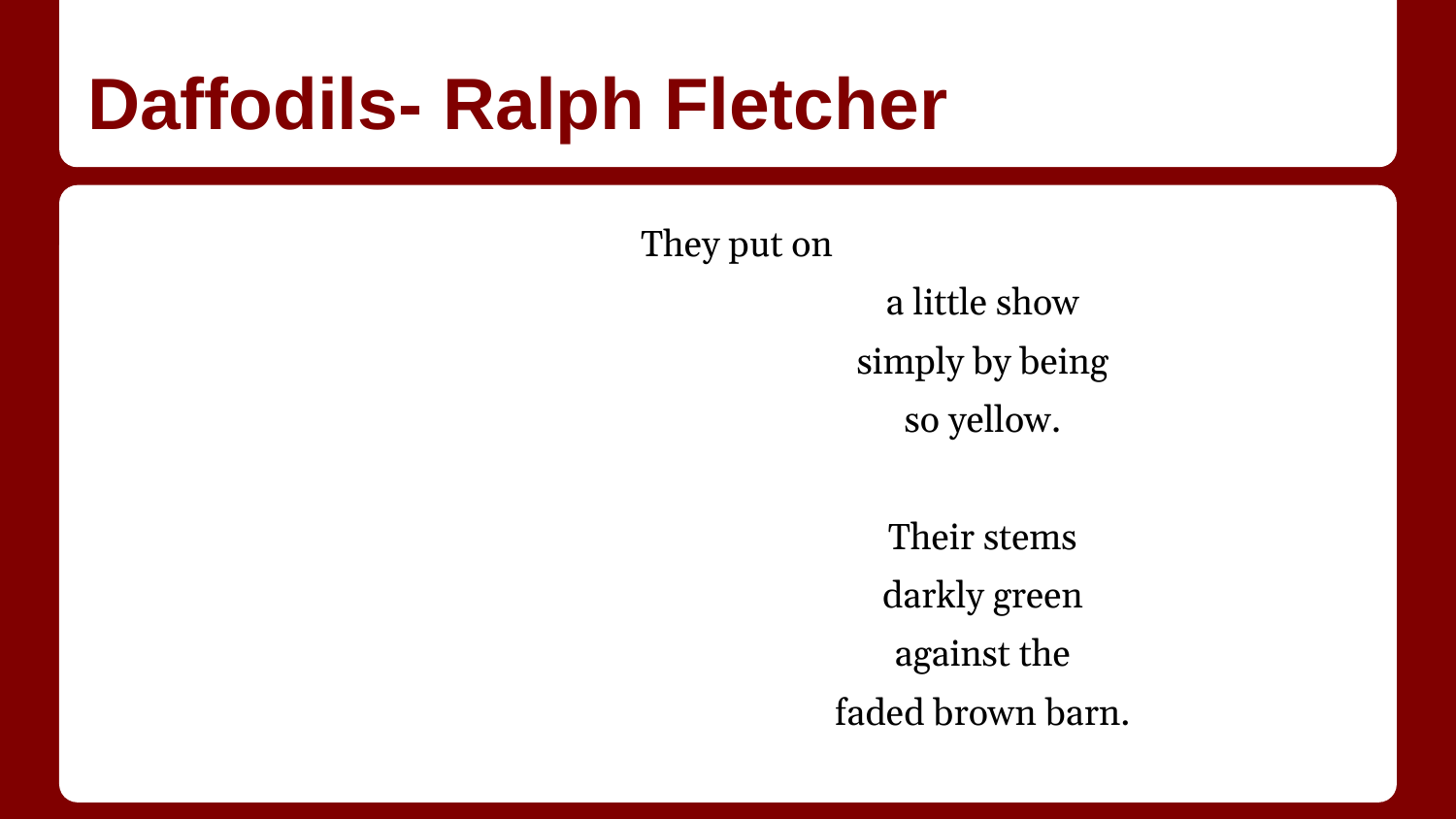

# Daffodils- Ralph Fletcher
     They put on
a little show
simply by being
so yellow.

Their stems
darkly green
against the
faded brown barn.